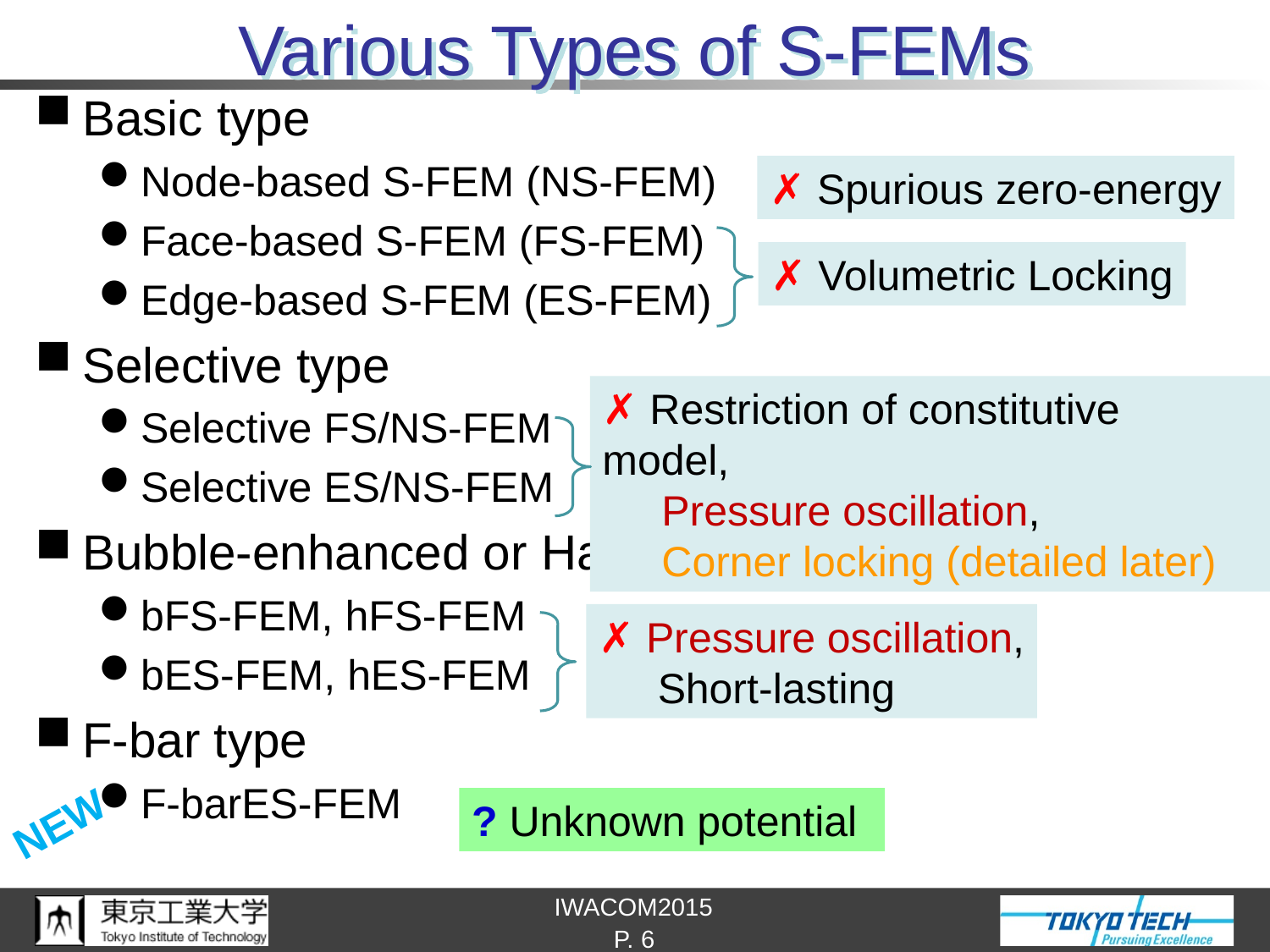

# Various Types of S-FEMs
Basic type
Node-based S-FEM (NS-FEM)
Face-based S-FEM (FS-FEM)
Edge-based S-FEM (ES-FEM)
Selective type
Selective FS/NS-FEM
Selective ES/NS-FEM
Bubble-enhanced or Hat-enhanced type
bFS-FEM, hFS-FEM
bES-FEM, hES-FEM
F-bar type
F-barES-FEM
✗ Spurious zero-energy

✗ Volumetric Locking
✗ Restriction of constitutive model,
     Pressure oscillation,
     Corner locking (detailed later)

✗ Pressure oscillation,
     Short-lasting

? Unknown potential
NEW
P. 6